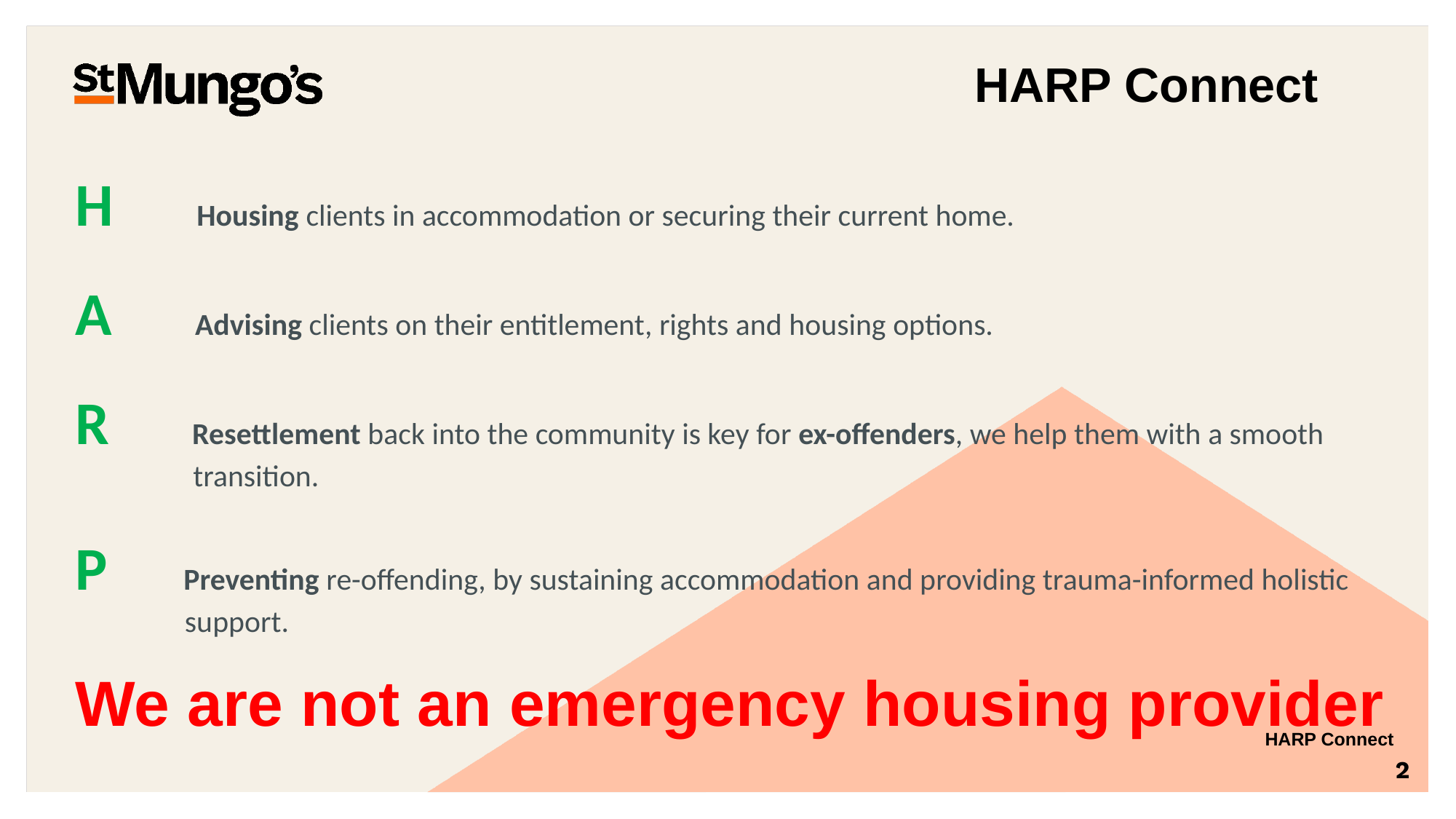

HARP Connect

H           Housing clients in accommodation or securing their current home.

A           Advising clients on their entitlement, rights and housing options.

R          Resettlement back into the community is key for ex-offenders, we help them with a smooth
                 transition.

P           Preventing re-offending, by sustaining accommodation and providing trauma-informed holistic
             	support.

We are not an emergency housing provider

HARP Connect